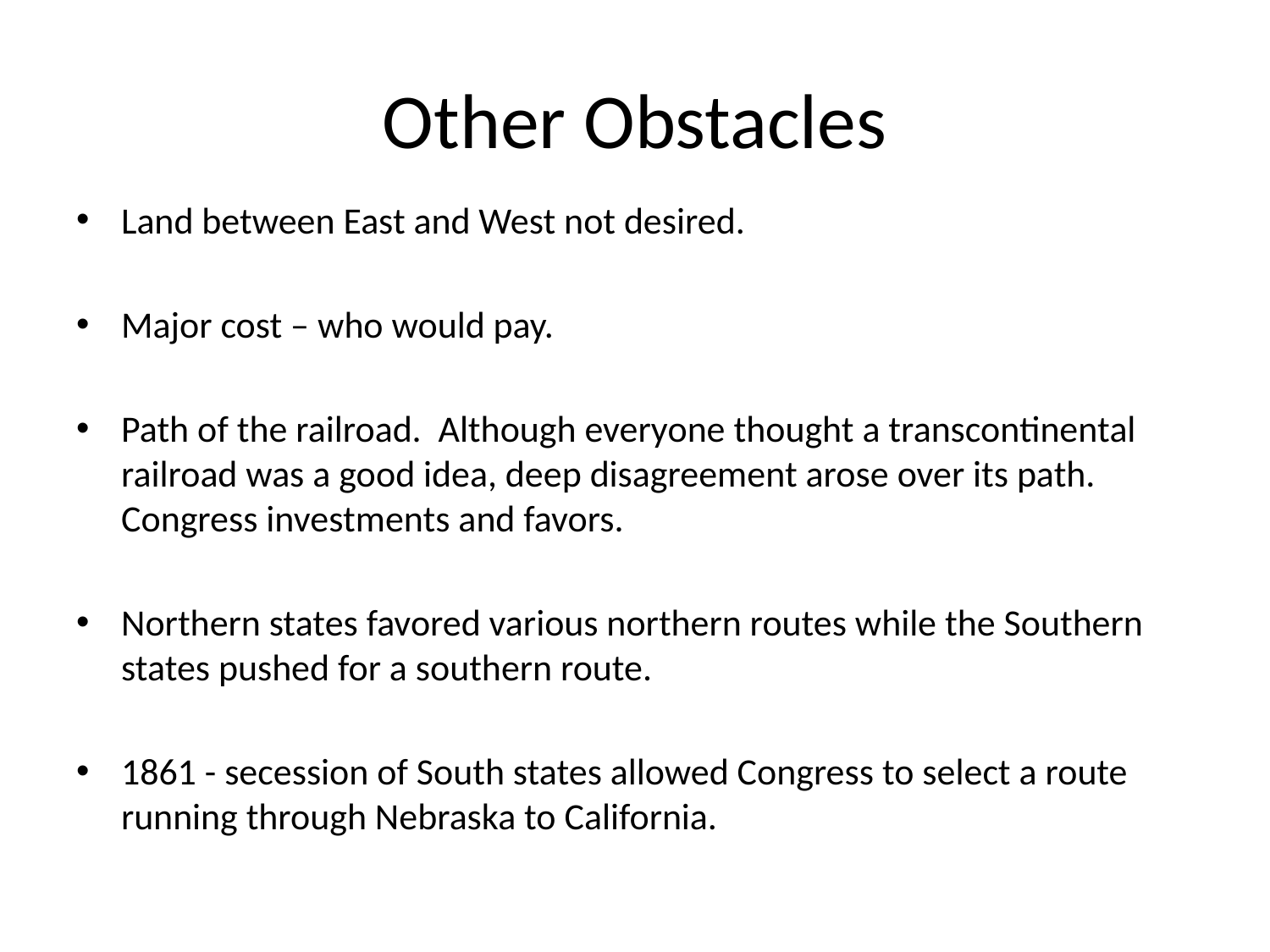

# Other Obstacles
Land between East and West not desired.

Major cost – who would pay.

Path of the railroad.  Although everyone thought a transcontinental railroad was a good idea, deep disagreement arose over its path. Congress investments and favors.

Northern states favored various northern routes while the Southern states pushed for a southern route.

1861 - secession of South states allowed Congress to select a route running through Nebraska to California.